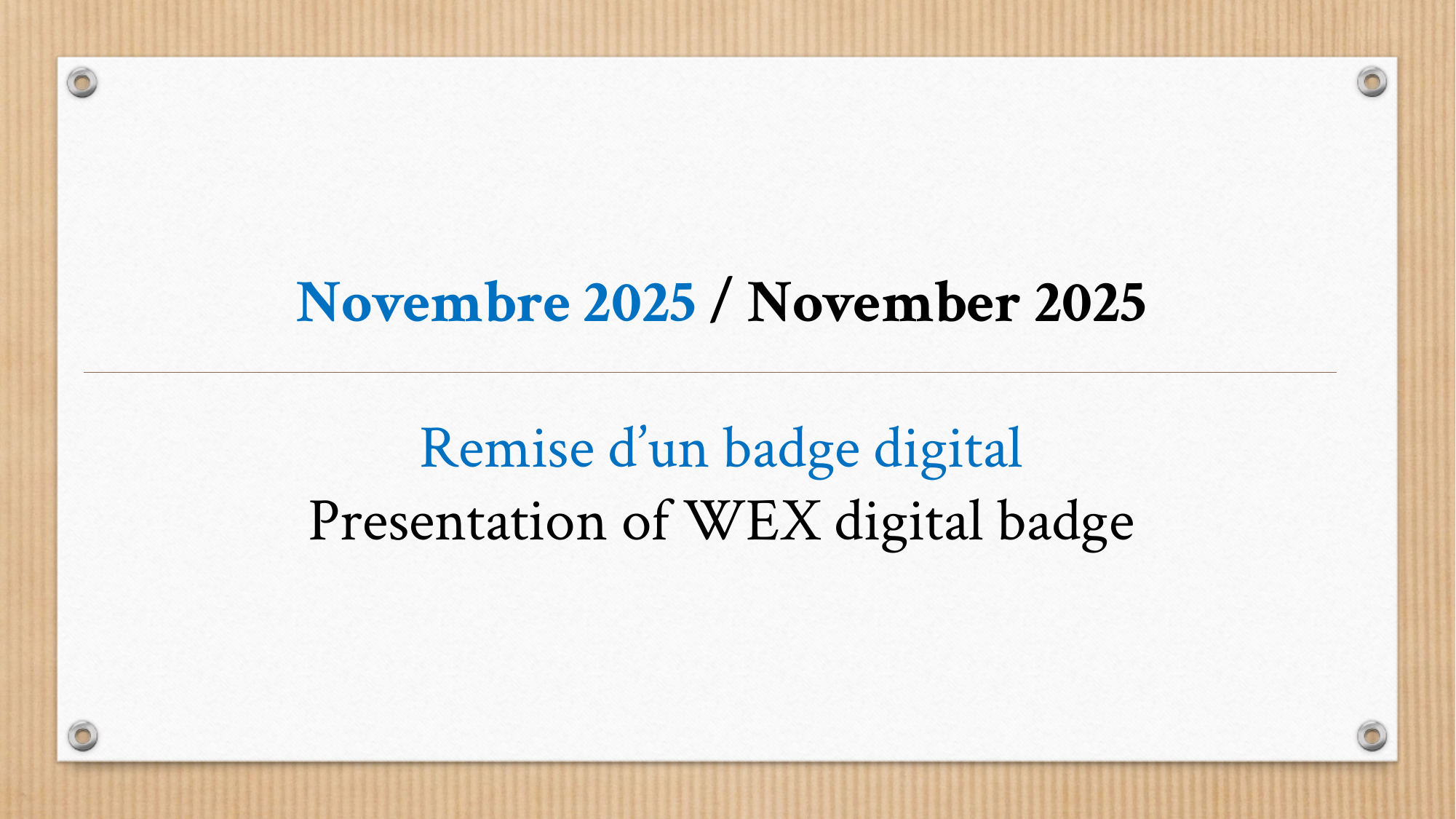

Novembre 2025 / November 2025

Remise d’un badge digital
Presentation of WEX digital badge